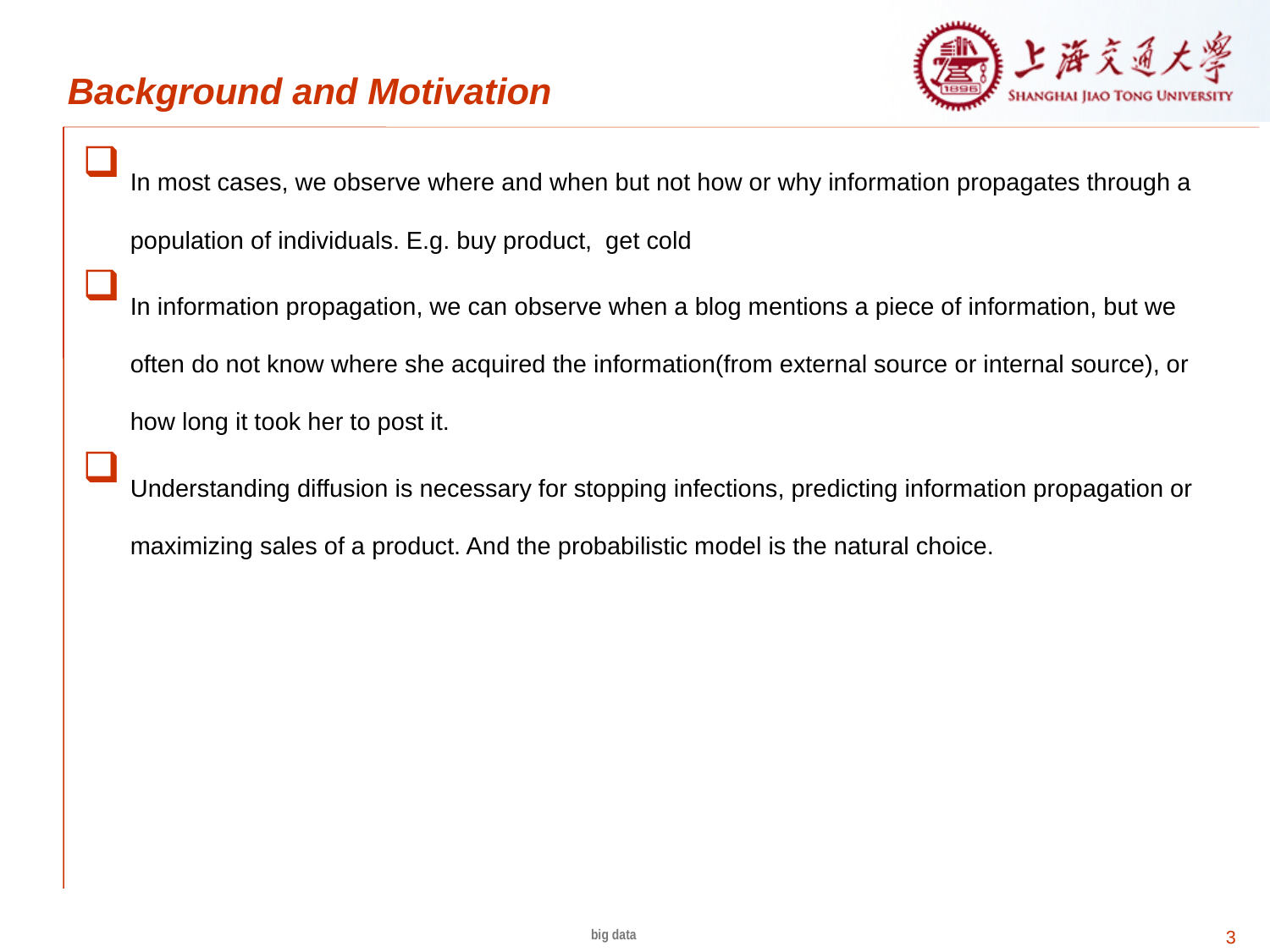

Background and Motivation
In most cases, we observe where and when but not how or why information propagates through a population of individuals. E.g. buy product,  get cold
In information propagation, we can observe when a blog mentions a piece of information, but we often do not know where she acquired the information(from external source or internal source), or how long it took her to post it.
Understanding diffusion is necessary for stopping infections, predicting information propagation or maximizing sales of a product. And the probabilistic model is the natural choice.

big data
3